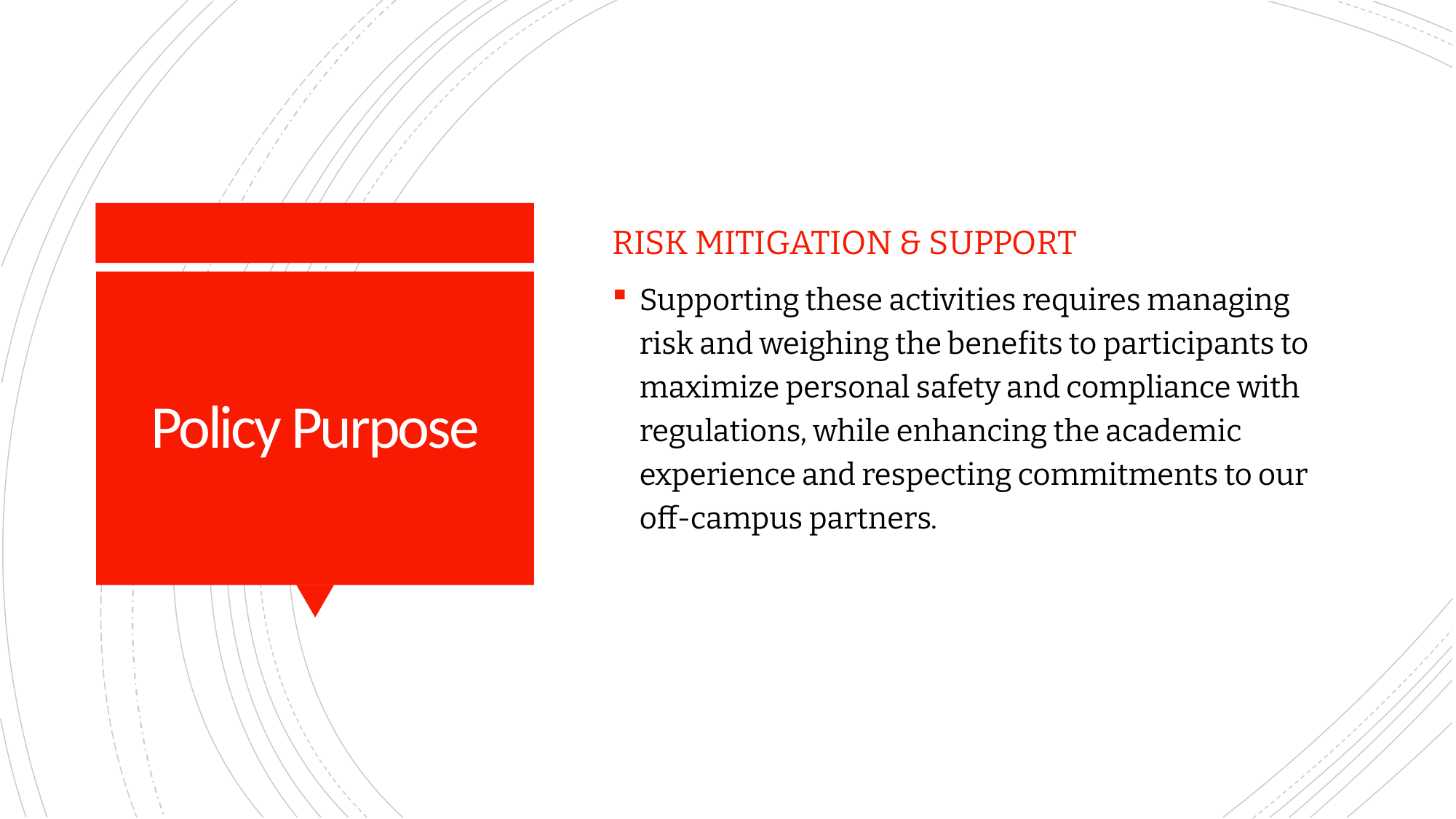

Risk mitigation & Support
Supporting these activities requires managing risk and weighing the benefits to participants to maximize personal safety and compliance with regulations, while enhancing the academic experience and respecting commitments to our off-campus partners.

# Policy Purpose